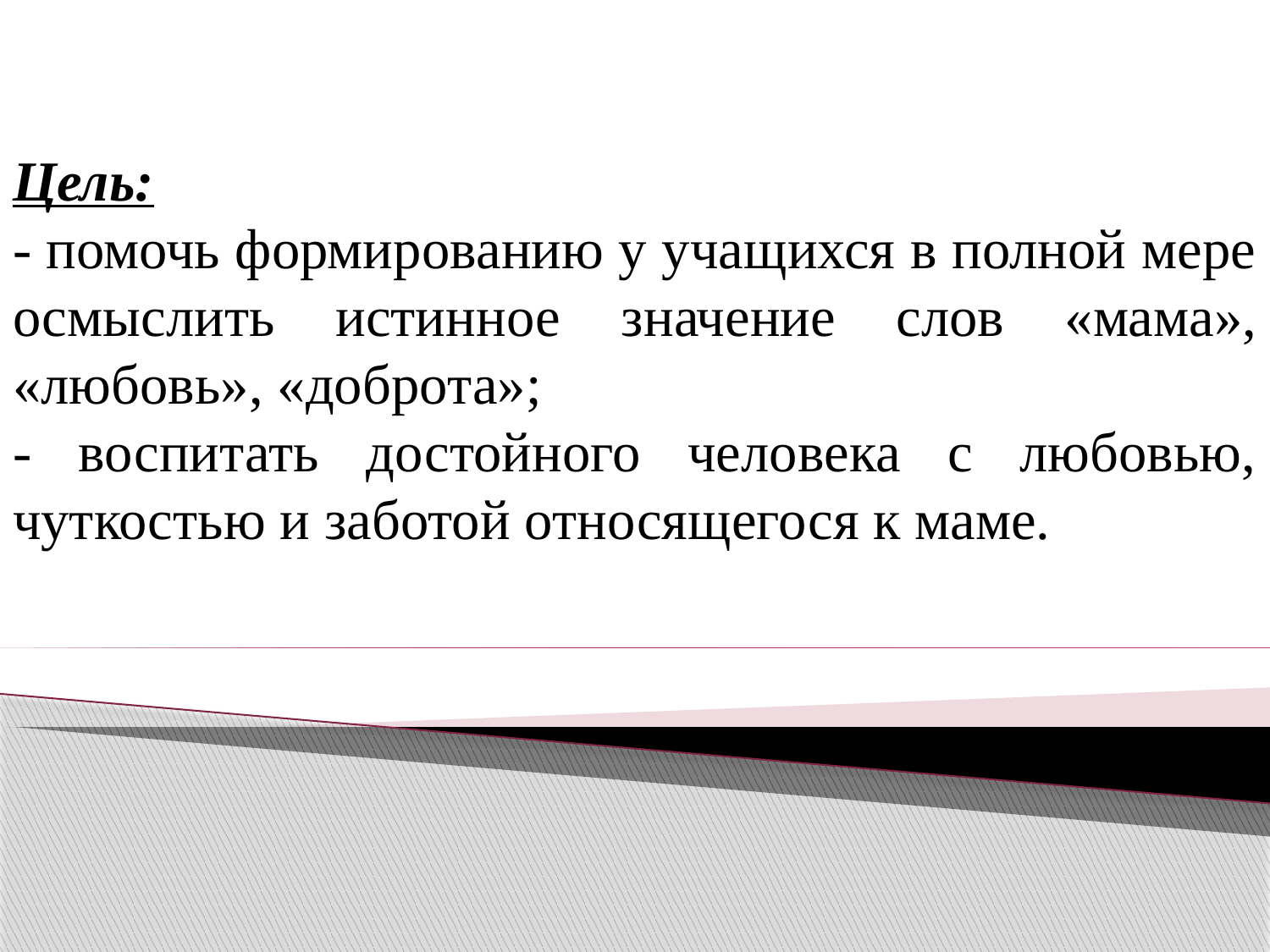

#
Цель:
- помочь формированию у учащихся в полной мере осмыслить истинное значение слов «мама», «любовь», «доброта»;
- воспитать достойного человека с любовью, чуткостью и заботой относящегося к маме.